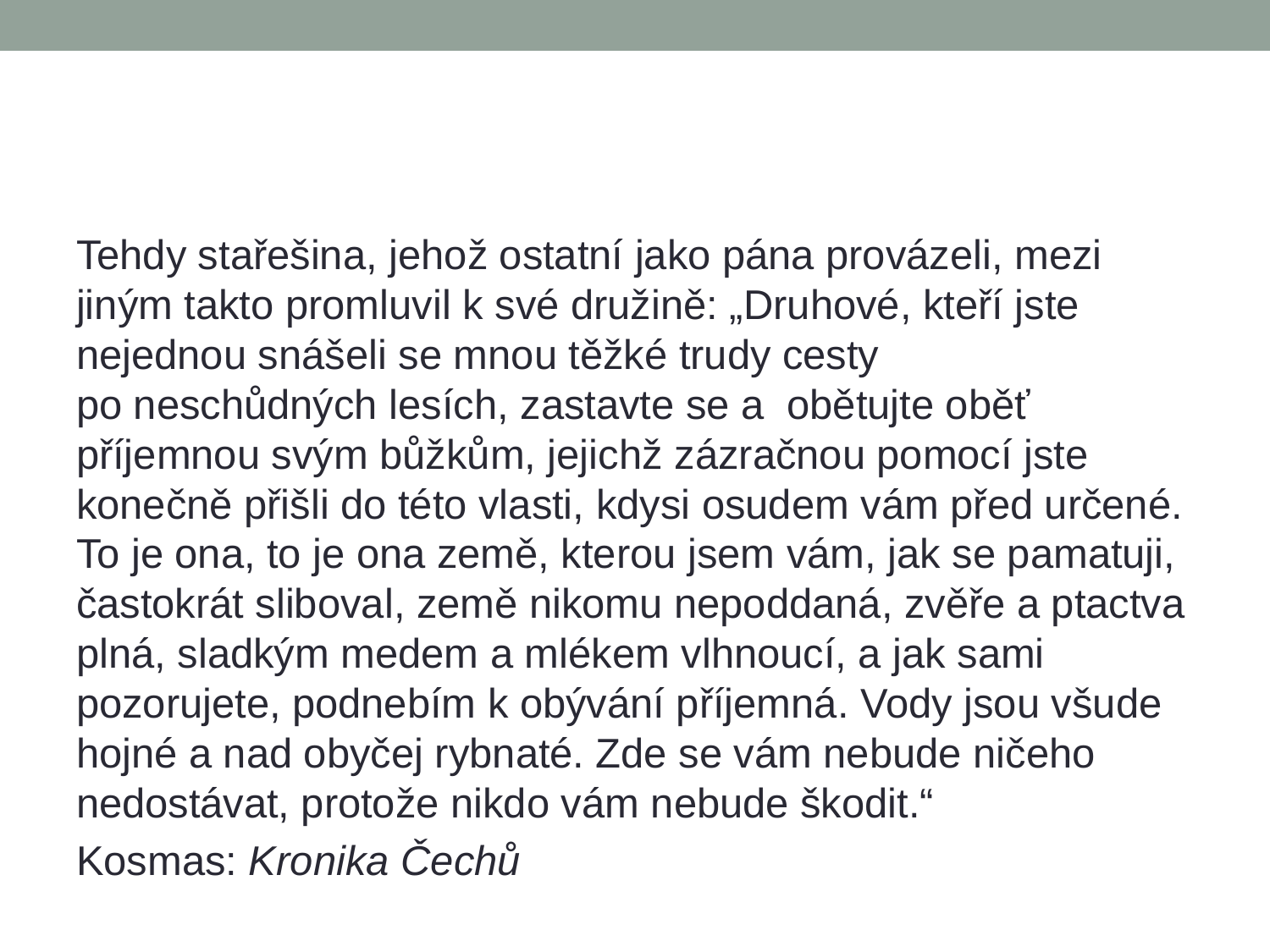

#
Tehdy stařešina, jehož ostatní jako pána provázeli, mezi jiným takto promluvil k své družině: „Druhové, kteří jste nejednou snášeli se mnou těžké trudy cesty po neschůdných lesích, zastavte se a  obětujte oběť příjemnou svým bůžkům, jejichž zázračnou pomocí jste konečně přišli do této vlasti, kdysi osudem vám před určené. To je ona, to je ona země, kterou jsem vám, jak se pamatuji, častokrát sliboval, země nikomu nepoddaná, zvěře a ptactva plná, sladkým medem a mlékem vlhnoucí, a jak sami pozorujete, podnebím k obývání příjemná. Vody jsou všude hojné a nad obyčej rybnaté. Zde se vám nebude ničeho nedostávat, protože nikdo vám nebude škodit.“
Kosmas: Kronika Čechů